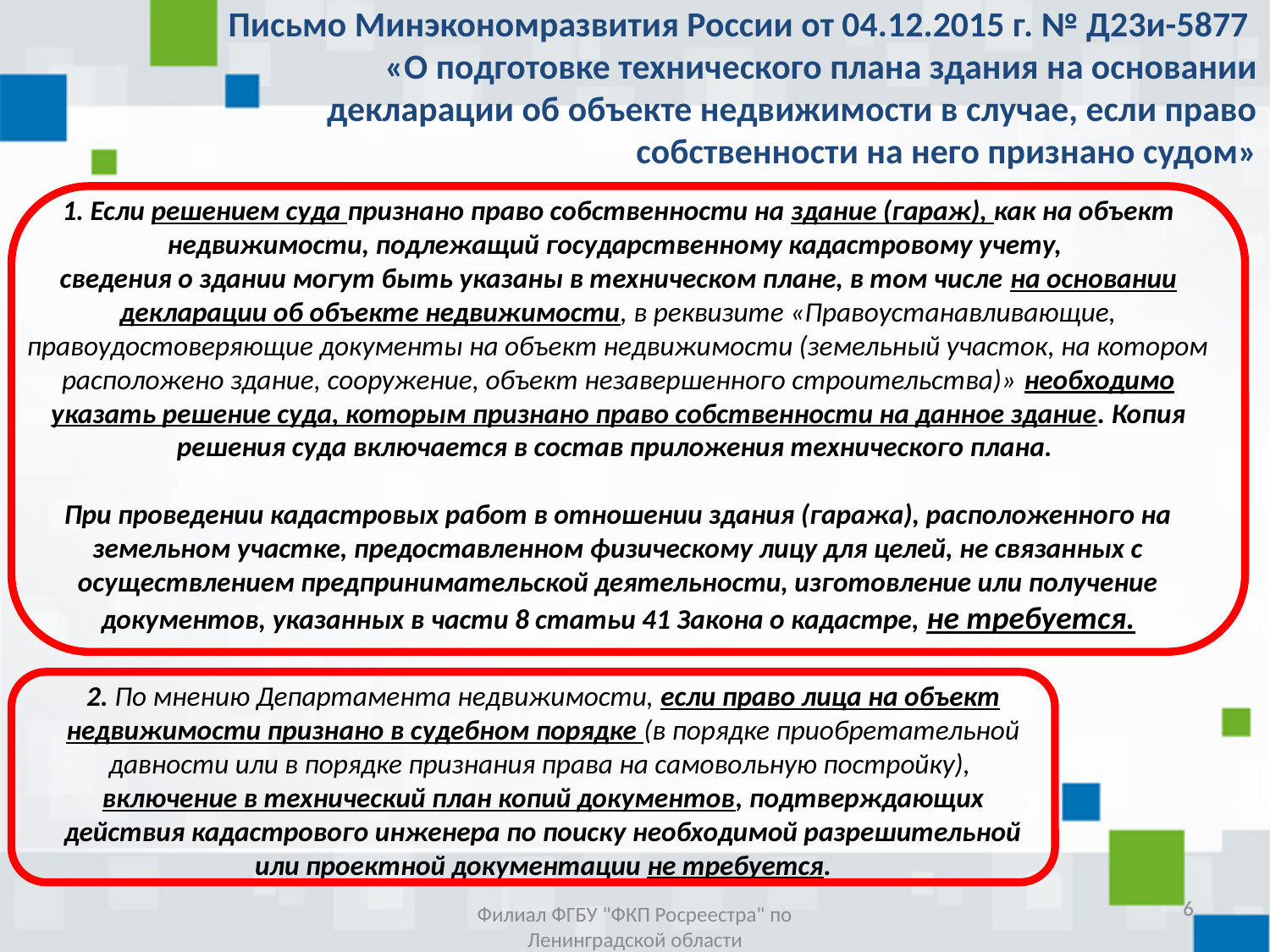

Письмо Минэкономразвития России от 04.12.2015 г. № Д23и-5877  «О подготовке технического плана здания на основании декларации об объекте недвижимости в случае, если право собственности на него признано судом»

1. Если решением суда признано право собственности на здание (гараж), как на объект недвижимости, подлежащий государственному кадастровому учету,
сведения о здании могут быть указаны в техническом плане, в том числе на основании декларации об объекте недвижимости, в реквизите «Правоустанавливающие, правоудостоверяющие документы на объект недвижимости (земельный участок, на котором расположено здание, сооружение, объект незавершенного строительства)» необходимо указать решение суда, которым признано право собственности на данное здание. Копия решения суда включается в состав приложения технического плана.

При проведении кадастровых работ в отношении здания (гаража), расположенного на земельном участке, предоставленном физическому лицу для целей, не связанных с осуществлением предпринимательской деятельности, изготовление или получение документов, указанных в части 8 статьи 41 Закона о кадастре, не требуется.

2. По мнению Департамента недвижимости, если право лица на объект недвижимости признано в судебном порядке (в порядке приобретательной давности или в порядке признания права на самовольную постройку),  включение в технический план копий документов, подтверждающих действия кадастрового инженера по поиску необходимой разрешительной или проектной документации не требуется.

6
Филиал ФГБУ "ФКП Росреестра" по Ленинградской области